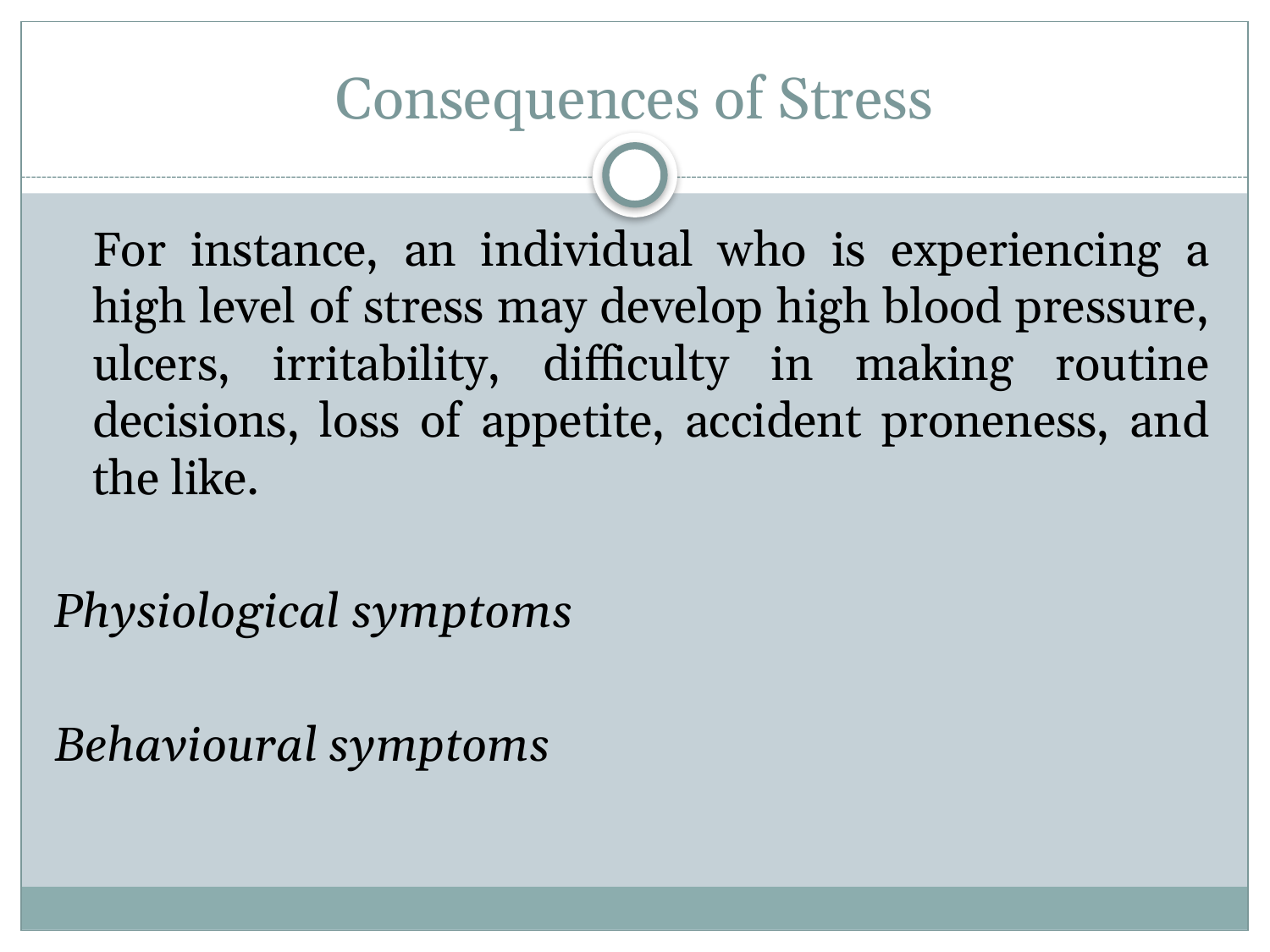

# Consequences of Stress
	For instance, an individual who is experiencing a high level of stress may develop high blood pressure, ulcers, irritability, difficulty in making routine decisions, loss of appetite, accident proneness, and the like.

Physiological symptoms

Behavioural symptoms